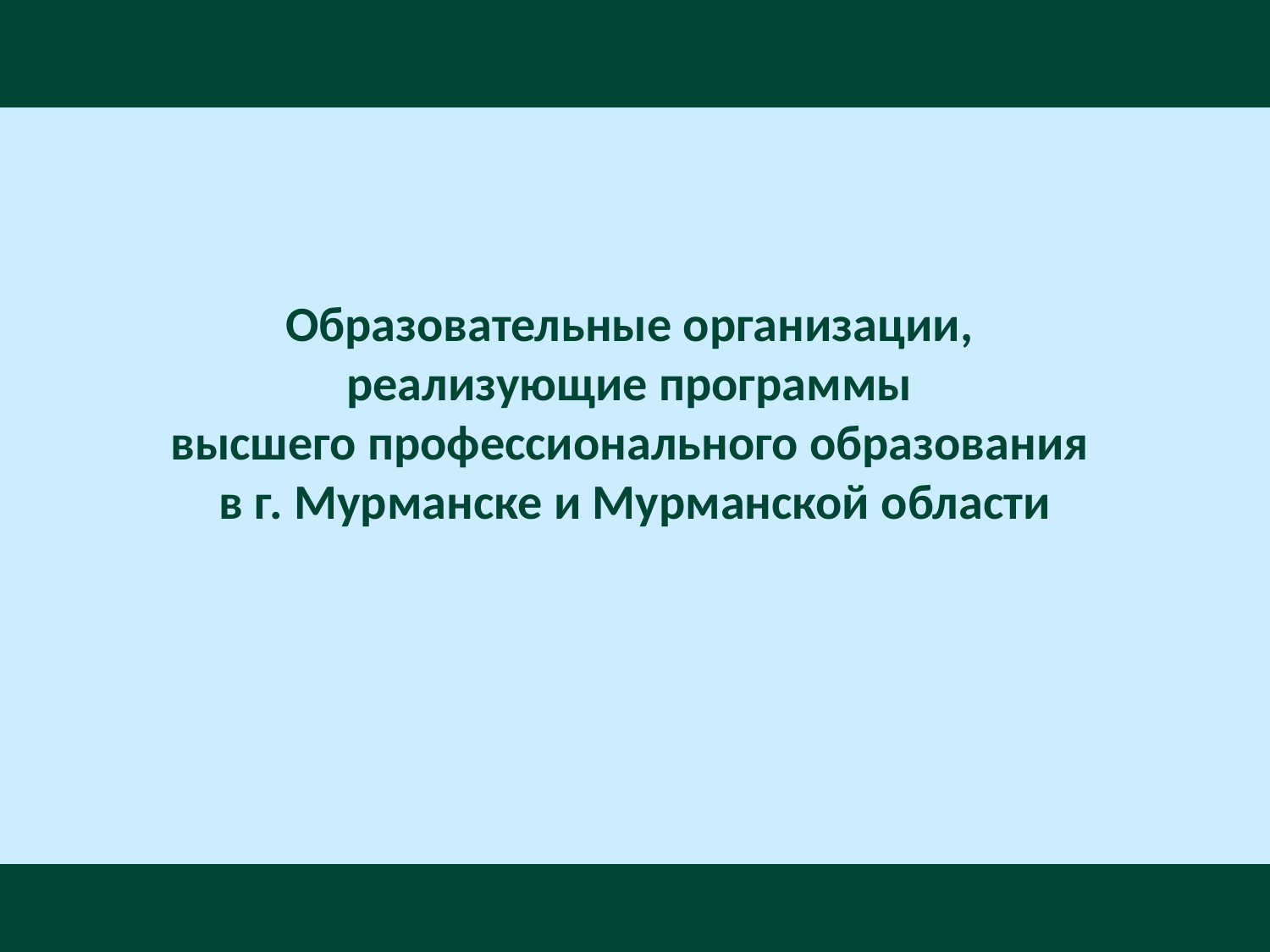

# Образовательные организации, реализующие программы высшего профессионального образования в г. Мурманске и Мурманской области